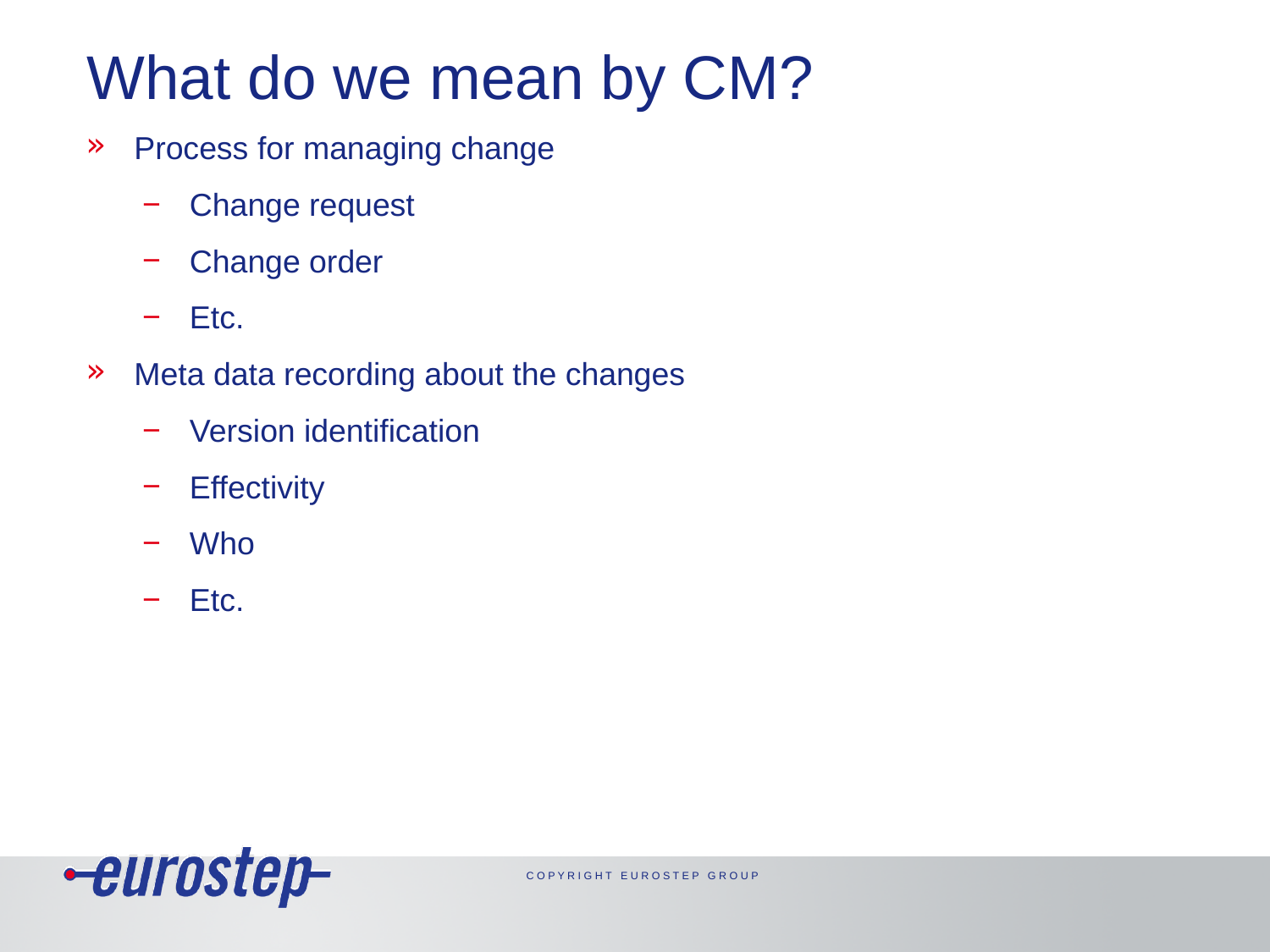

# What do we mean by CM?
Process for managing change
Change request
Change order
Etc.
Meta data recording about the changes
Version identification
Effectivity
Who
Etc.